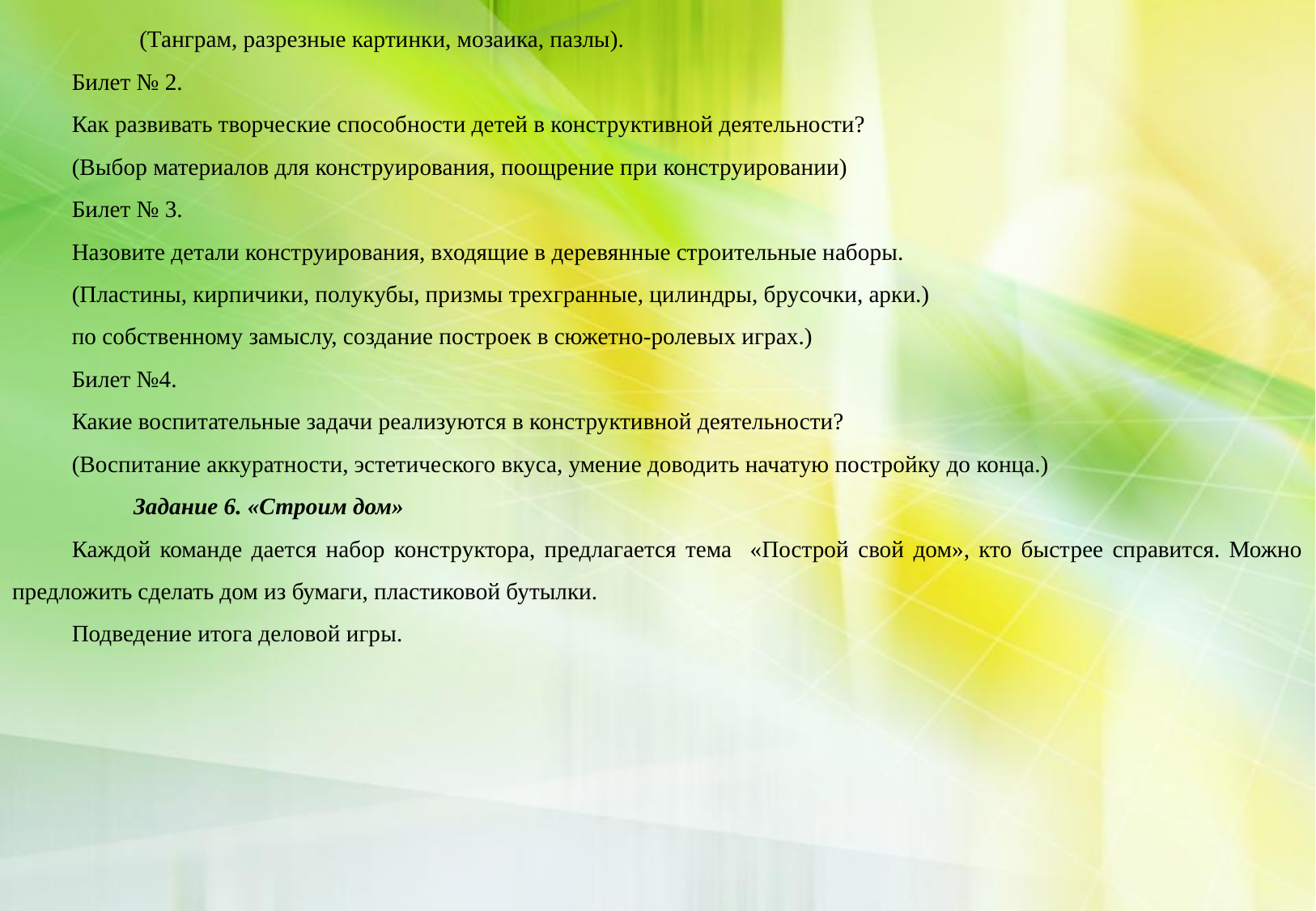

(Танграм, разрезные картинки, мозаика, пазлы).
Билет № 2.
Как развивать творческие способности детей в конструктивной деятельности?
(Выбор материалов для конструирования, поощрение при конструировании)
Билет № 3.
Назовите детали конструирования, входящие в деревянные строительные наборы.
(Пластины, кирпичики, полукубы, призмы трехгранные, цилиндры, брусочки, арки.)
по собственному замыслу, создание построек в сюжетно-ролевых играх.)
Билет №4.
Какие воспитательные задачи реализуются в конструктивной деятельности?
(Воспитание аккуратности, эстетического вкуса, умение доводить начатую постройку до конца.)
 	Задание 6. «Строим дом»
Каждой команде дается набор конструктора, предлагается тема  «Построй свой дом», кто быстрее справится. Можно предложить сделать дом из бумаги, пластиковой бутылки.
Подведение итога деловой игры.